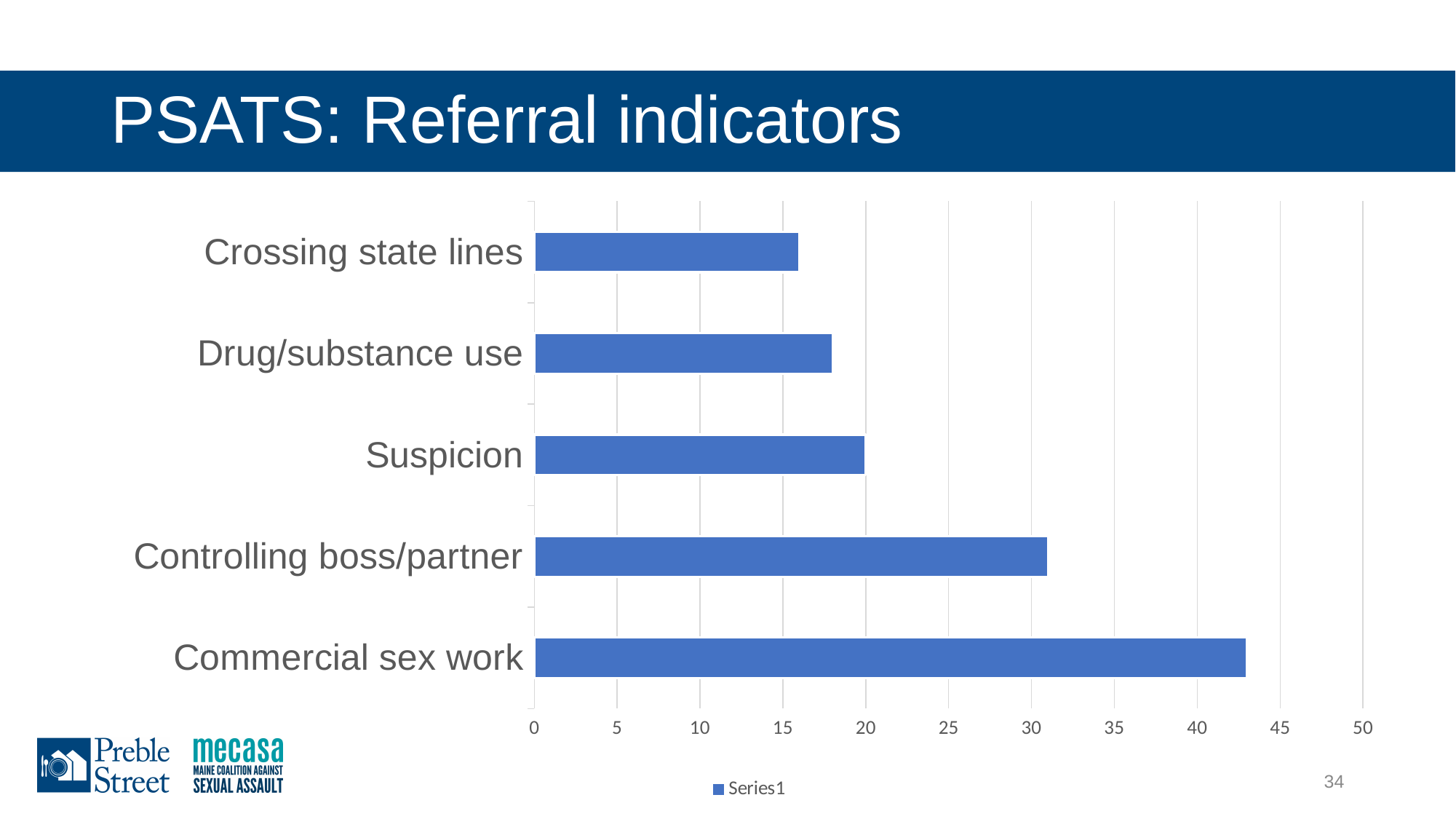

# PSATS: Referral indicators

### Chart

| Category |  |
|---|---|
| Commercial sex work | 43.0 |
| Controlling boss/partner | 31.0 |
| Suspicion | 20.0 |
| Drug/substance use | 18.0 |
| Crossing state lines | 16.0 |
34